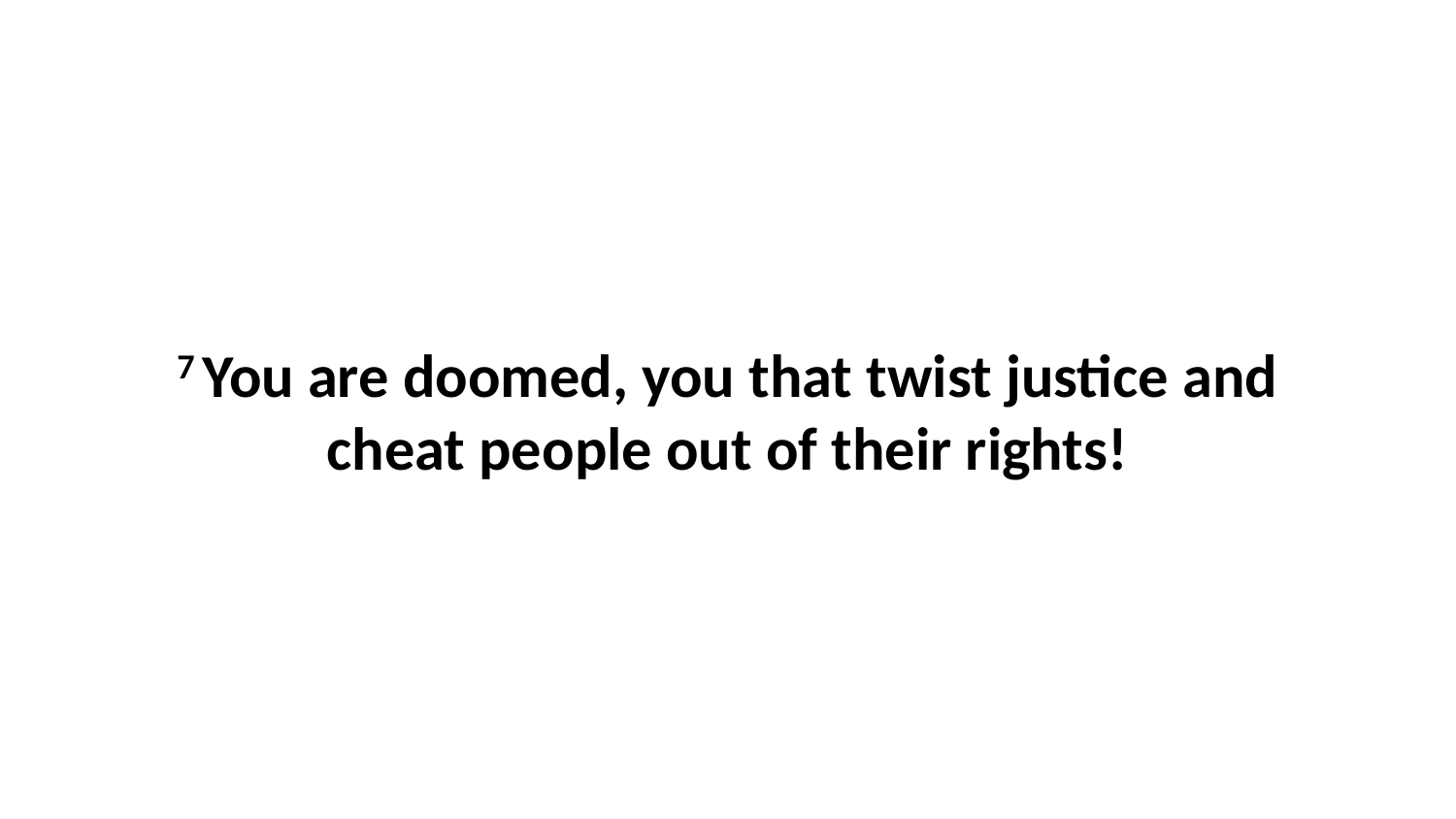

7 You are doomed, you that twist justice and cheat people out of their rights!